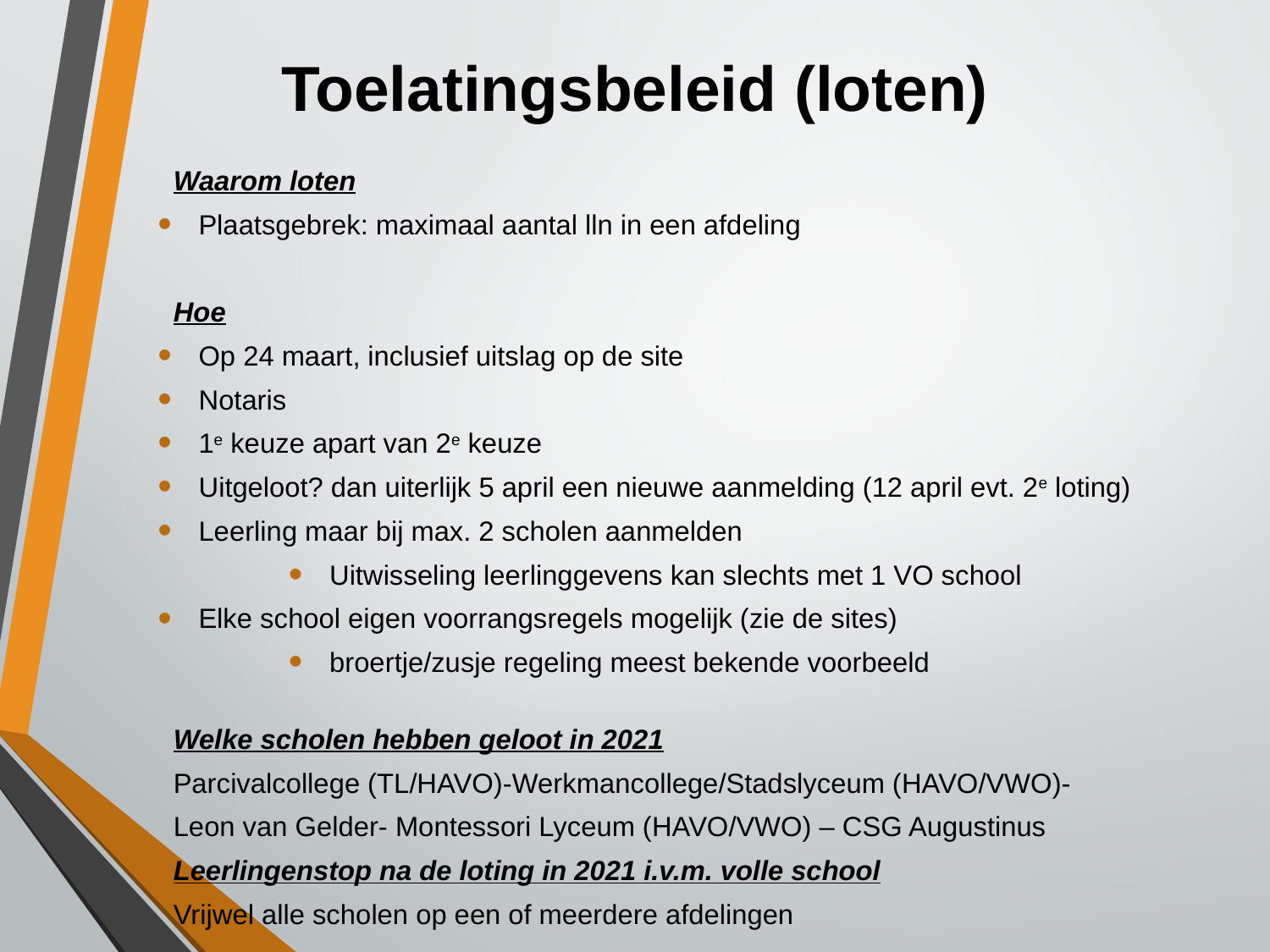

# Toelatingsbeleid (loten)

Waarom loten
Plaatsgebrek: maximaal aantal lln in een afdeling

Hoe
Op 24 maart, inclusief uitslag op de site
Notaris
1e keuze apart van 2e keuze
Uitgeloot? dan uiterlijk 5 april een nieuwe aanmelding (12 april evt. 2e loting)
Leerling maar bij max. 2 scholen aanmelden
Uitwisseling leerlinggevens kan slechts met 1 VO school
Elke school eigen voorrangsregels mogelijk (zie de sites)
broertje/zusje regeling meest bekende voorbeeld
Welke scholen hebben geloot in 2021
Parcivalcollege (TL/HAVO)-Werkmancollege/Stadslyceum (HAVO/VWO)-
Leon van Gelder- Montessori Lyceum (HAVO/VWO) – CSG Augustinus
Leerlingenstop na de loting in 2021 i.v.m. volle school
Vrijwel alle scholen op een of meerdere afdelingen